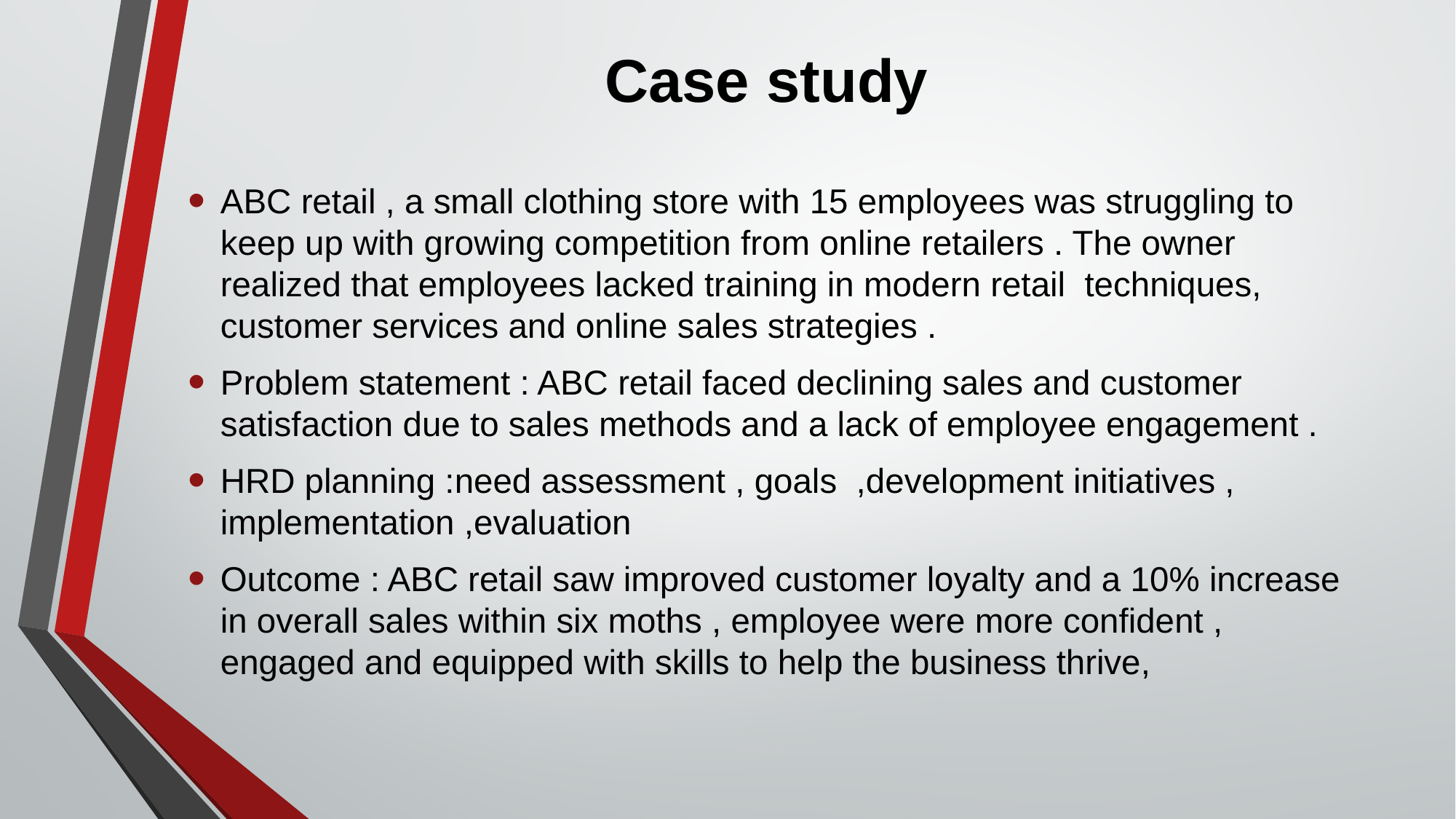

# Case study
ABC retail , a small clothing store with 15 employees was struggling to keep up with growing competition from online retailers . The owner realized that employees lacked training in modern retail  techniques, customer services and online sales strategies .
Problem statement : ABC retail faced declining sales and customer satisfaction due to sales methods and a lack of employee engagement .
HRD planning :need assessment , goals  ,development initiatives , implementation ,evaluation
Outcome : ABC retail saw improved customer loyalty and a 10% increase in overall sales within six moths , employee were more confident , engaged and equipped with skills to help the business thrive,